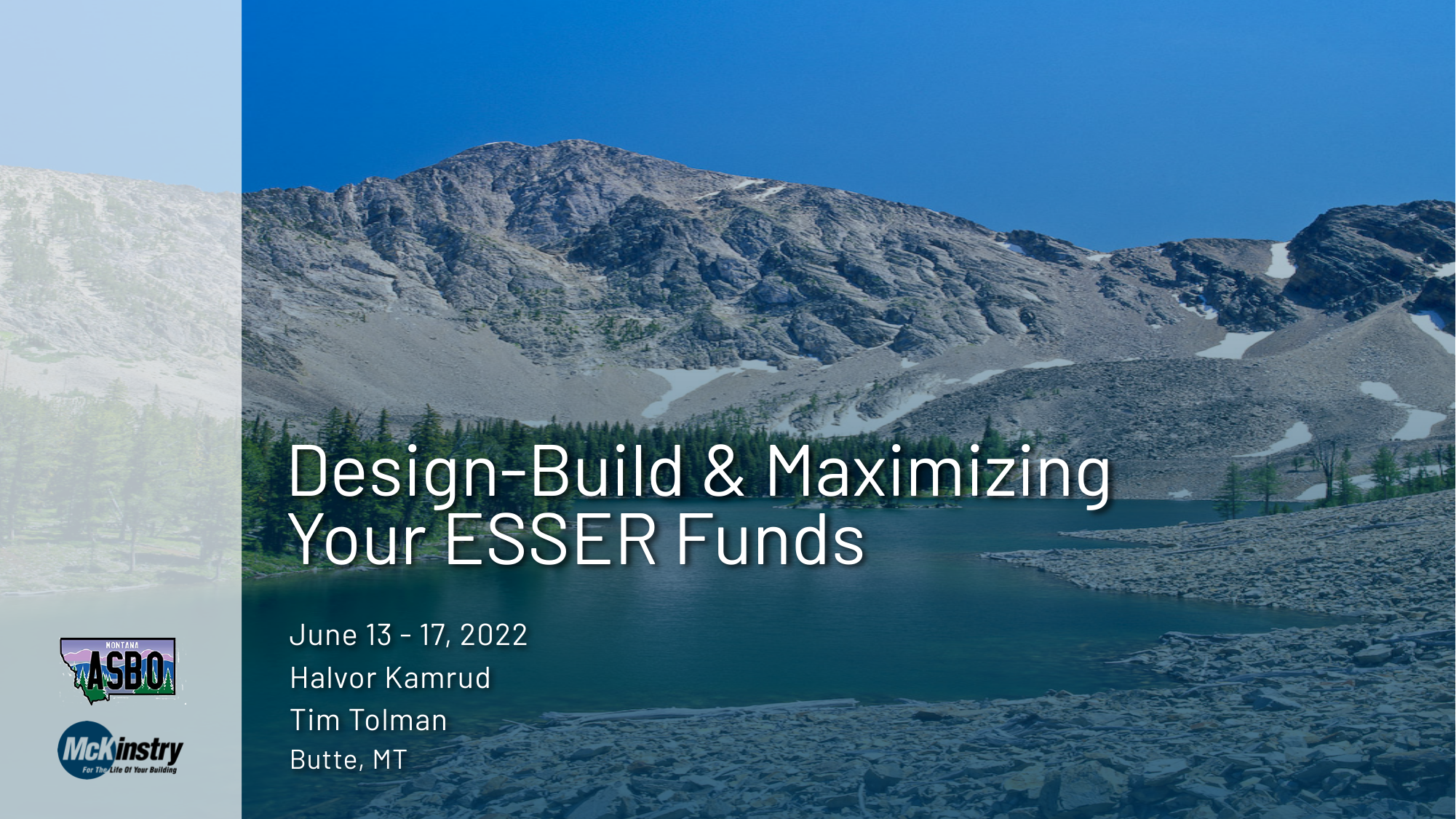

Design-Build & Maximizing Your ESSER Funds
June 13 - 17, 2022
Halvor Kamrud
Tim Tolman
Butte, MT